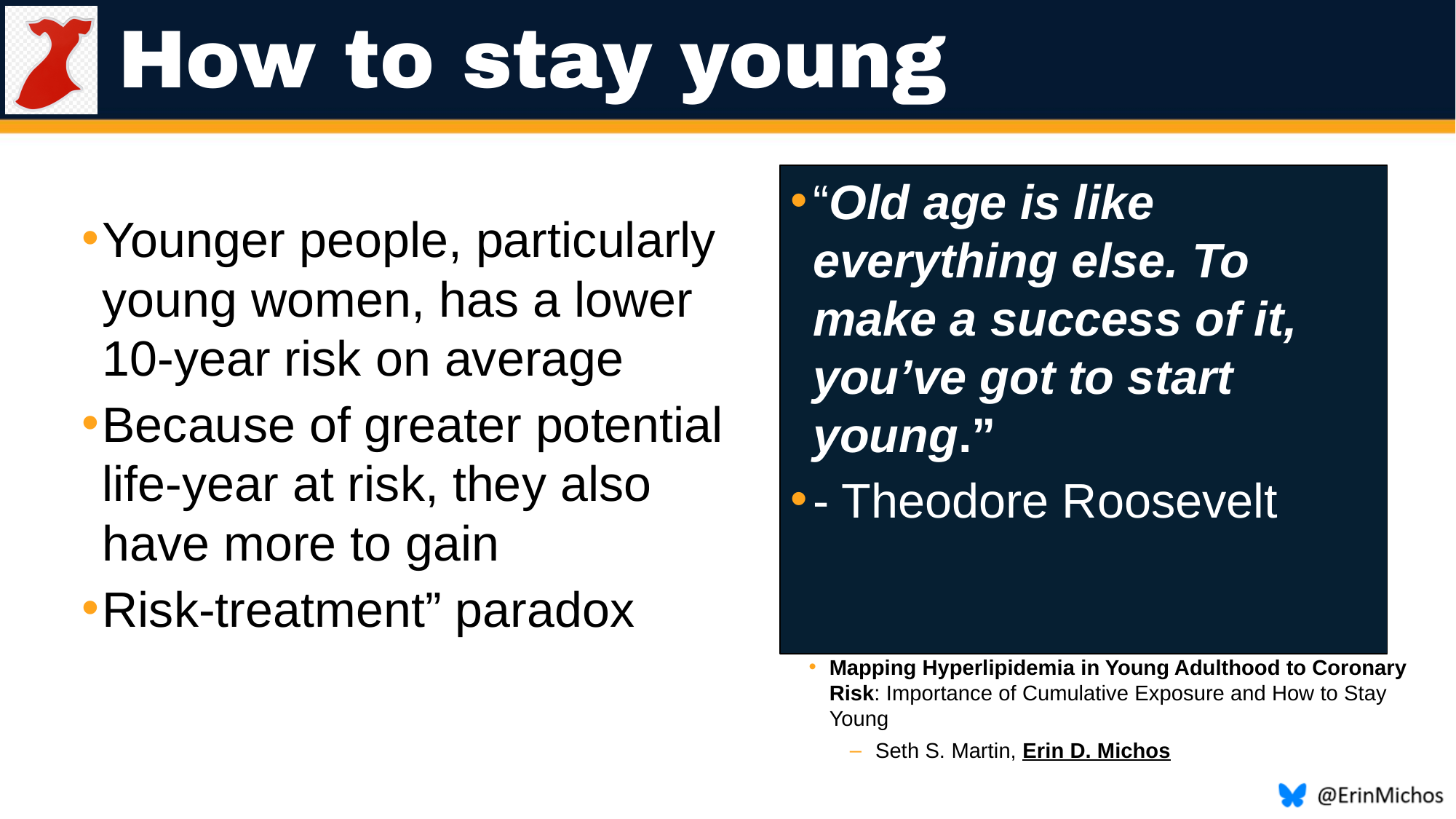

# How to stay young
“Old age is like everything else. To make a success of it, you’ve got to start young.”
- Theodore Roosevelt
Younger people, particularly young women, has a lower 10-year risk on average
Because of greater potential life-year at risk, they also have more to gain
Risk-treatment” paradox
Mapping Hyperlipidemia in Young Adulthood to Coronary Risk: Importance of Cumulative Exposure and How to Stay Young
Seth S. Martin, Erin D. Michos